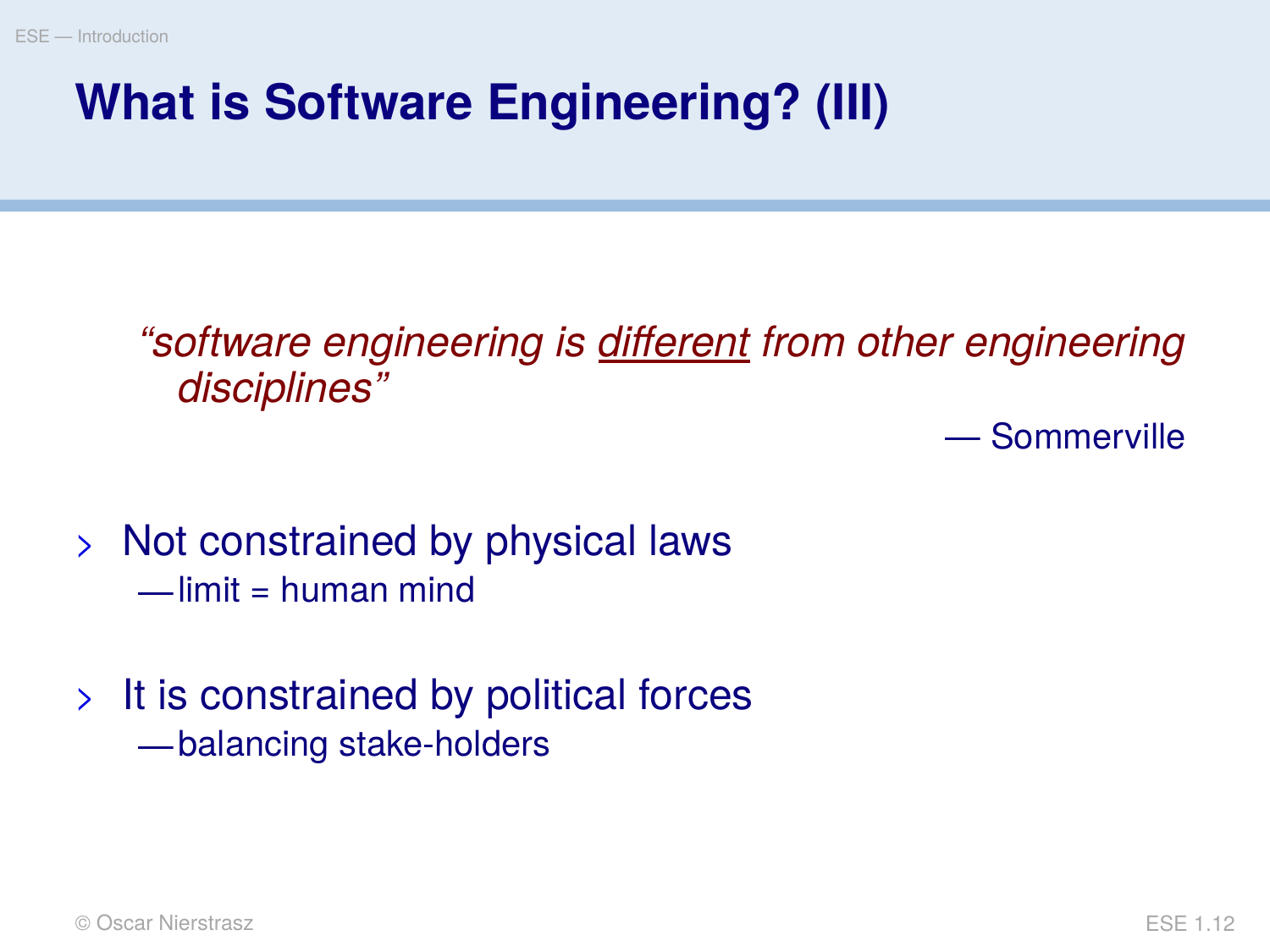

ESE — Introduction
# What is Software Engineering? (III)
“software engineering is different from other engineering disciplines”
— Sommerville

Not constrained by physical laws
limit = human mind

It is constrained by political forces
balancing stake-holders
© Oscar Nierstrasz
ESE 1.12